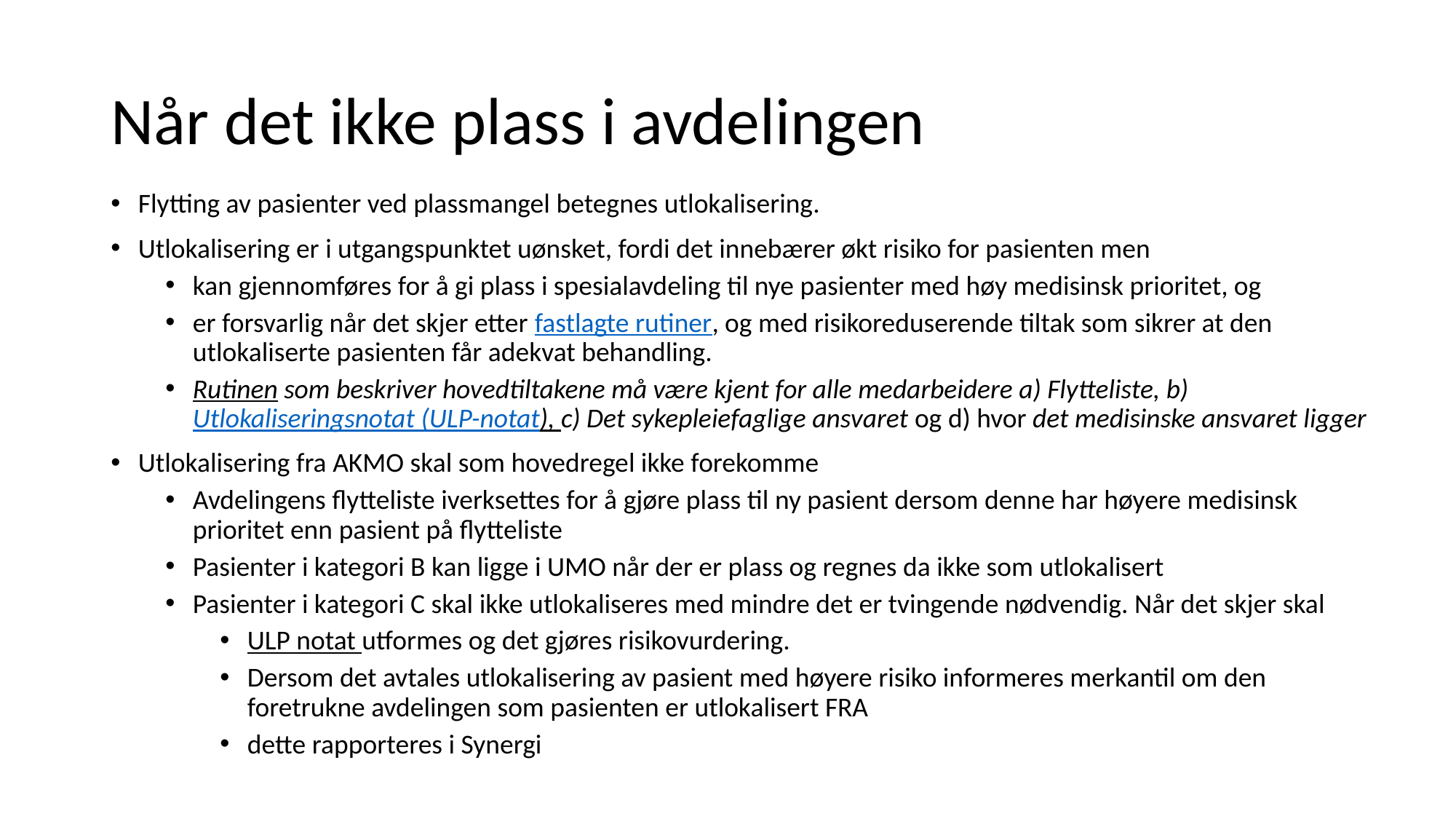

# Når det ikke plass i avdelingen
Flytting av pasienter ved plassmangel betegnes utlokalisering.
Utlokalisering er i utgangspunktet uønsket, fordi det innebærer økt risiko for pasienten men
kan gjennomføres for å gi plass i spesialavdeling til nye pasienter med høy medisinsk prioritet, og
er forsvarlig når det skjer etter fastlagte rutiner, og med risikoreduserende tiltak som sikrer at den utlokaliserte pasienten får adekvat behandling.
Rutinen som beskriver hovedtiltakene må være kjent for alle medarbeidere a) Flytteliste, b) Utlokaliseringsnotat (ULP-notat), c) Det sykepleiefaglige ansvaret og d) hvor det medisinske ansvaret ligger
Utlokalisering fra AKMO skal som hovedregel ikke forekomme
Avdelingens flytteliste iverksettes for å gjøre plass til ny pasient dersom denne har høyere medisinsk prioritet enn pasient på flytteliste
Pasienter i kategori B kan ligge i UMO når der er plass og regnes da ikke som utlokalisert
Pasienter i kategori C skal ikke utlokaliseres med mindre det er tvingende nødvendig. Når det skjer skal
ULP notat utformes og det gjøres risikovurdering.
Dersom det avtales utlokalisering av pasient med høyere risiko informeres merkantil om den foretrukne avdelingen som pasienten er utlokalisert FRA
dette rapporteres i Synergi